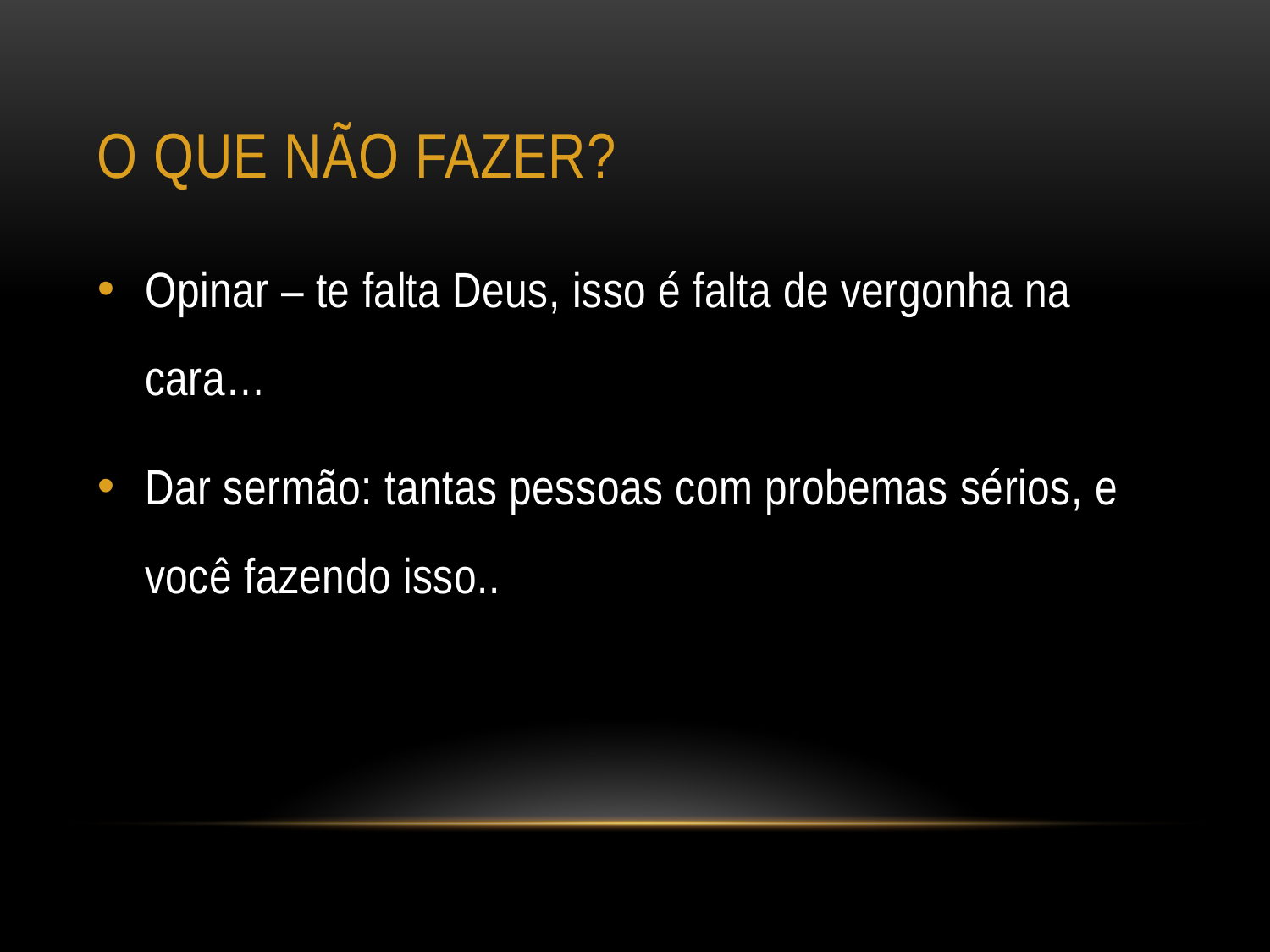

# O Que não fazer?
Opinar – te falta Deus, isso é falta de vergonha na cara…
Dar sermão: tantas pessoas com probemas sérios, e você fazendo isso..